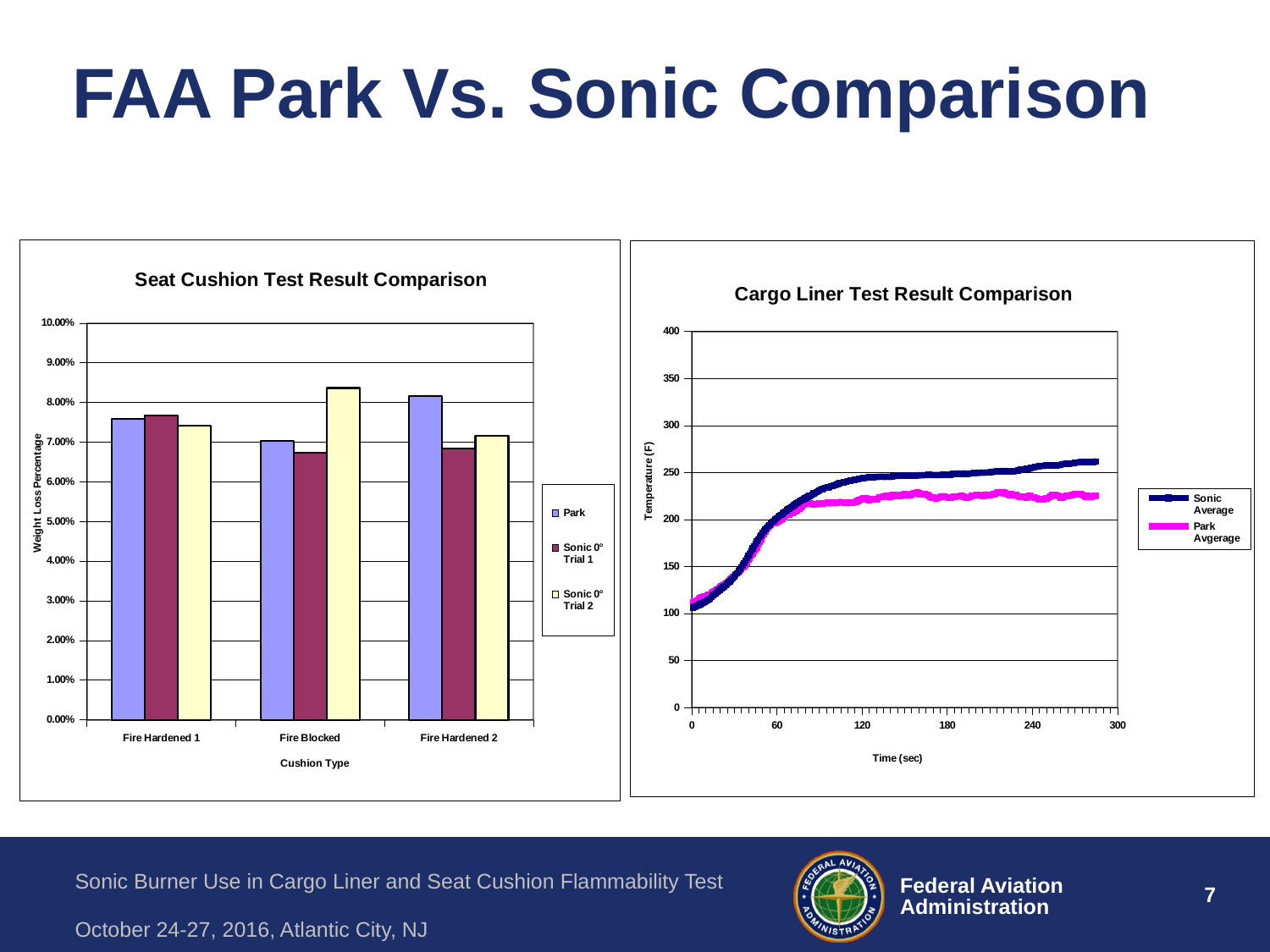

# FAA Park Vs. Sonic Comparison

### Chart

| Category |  |  |  |
|---|---|---|---|
| Fire Hardened 1 | 0.07590793806034375 | 0.07680520923635459 | 0.07414787250327057 |
| Fire Blocked | 0.07030169558730627 | 0.06738505420744333 | 0.0836475645660291 |
| Fire Hardened 2 | 0.08163974172228243 | 0.06841317957899568 | 0.07164668186689713 |

### Chart: Cargo Liner Test Result Comparison

| Category | Sonic Average | Park Avgerage |
|---|---|---|